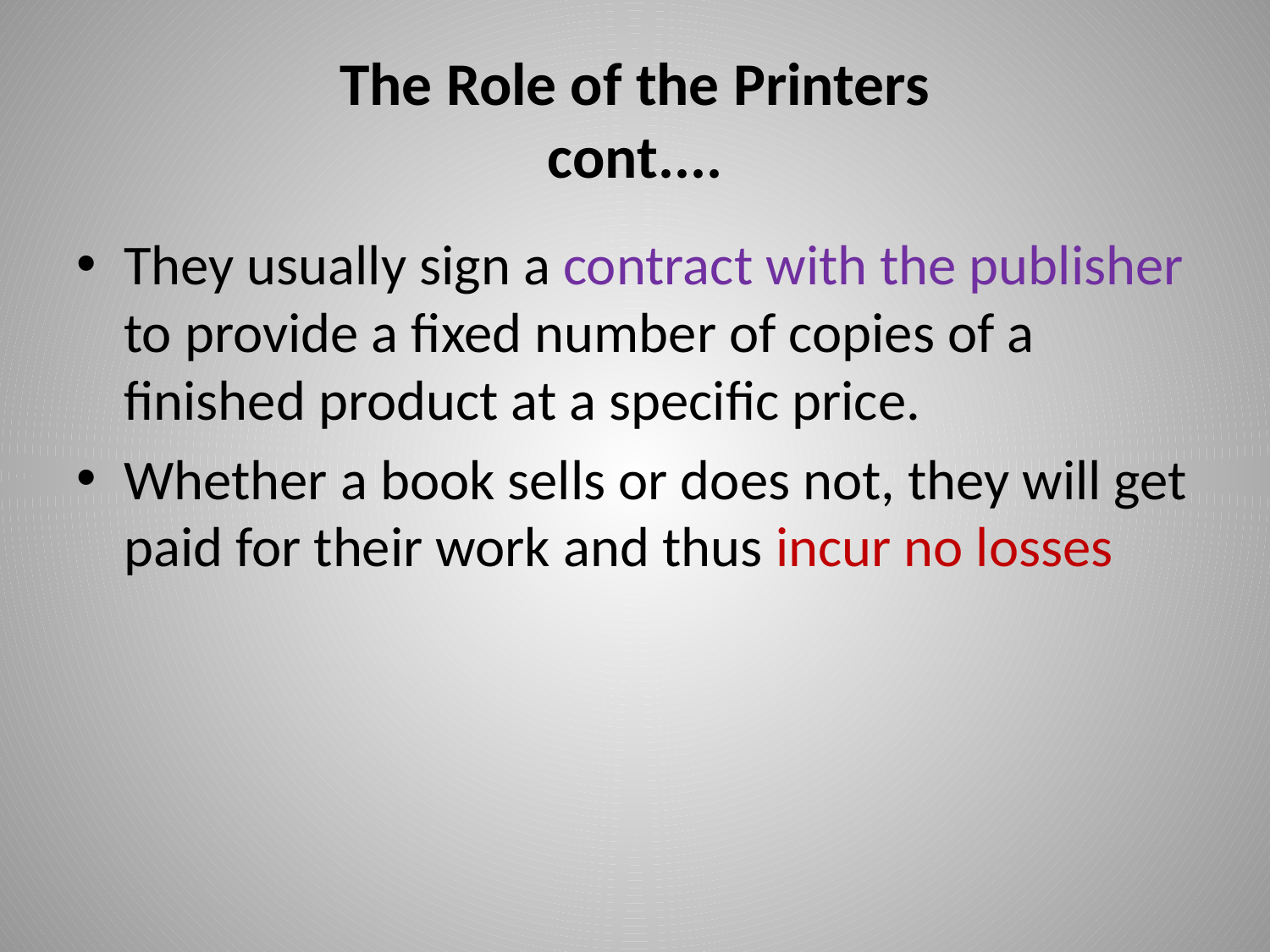

# The Role of the Printers cont....
They usually sign a contract with the publisher to provide a fixed number of copies of a finished product at a specific price.
Whether a book sells or does not, they will get paid for their work and thus incur no losses